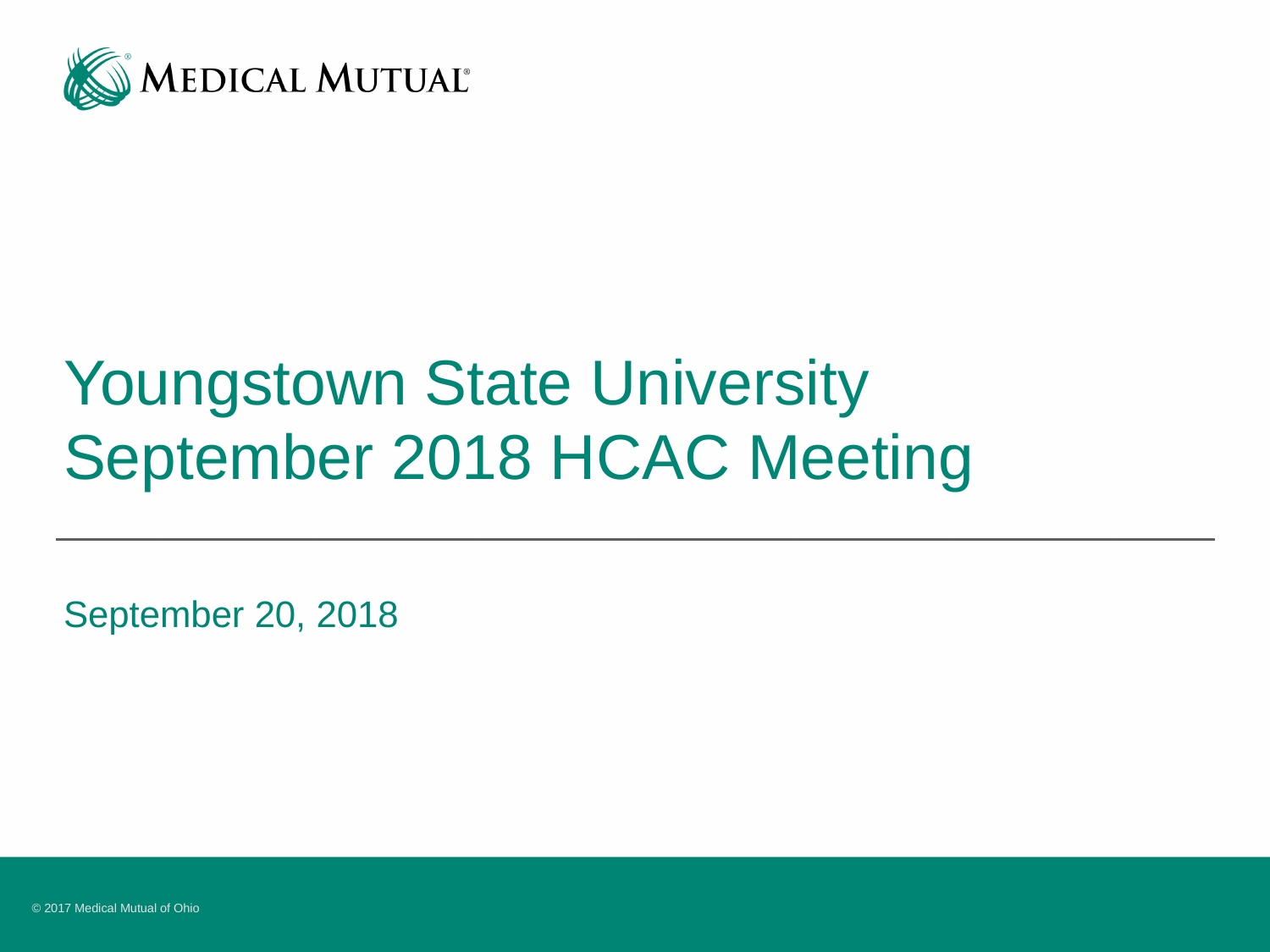

# Youngstown State University September 2018 HCAC Meeting
September 20, 2018